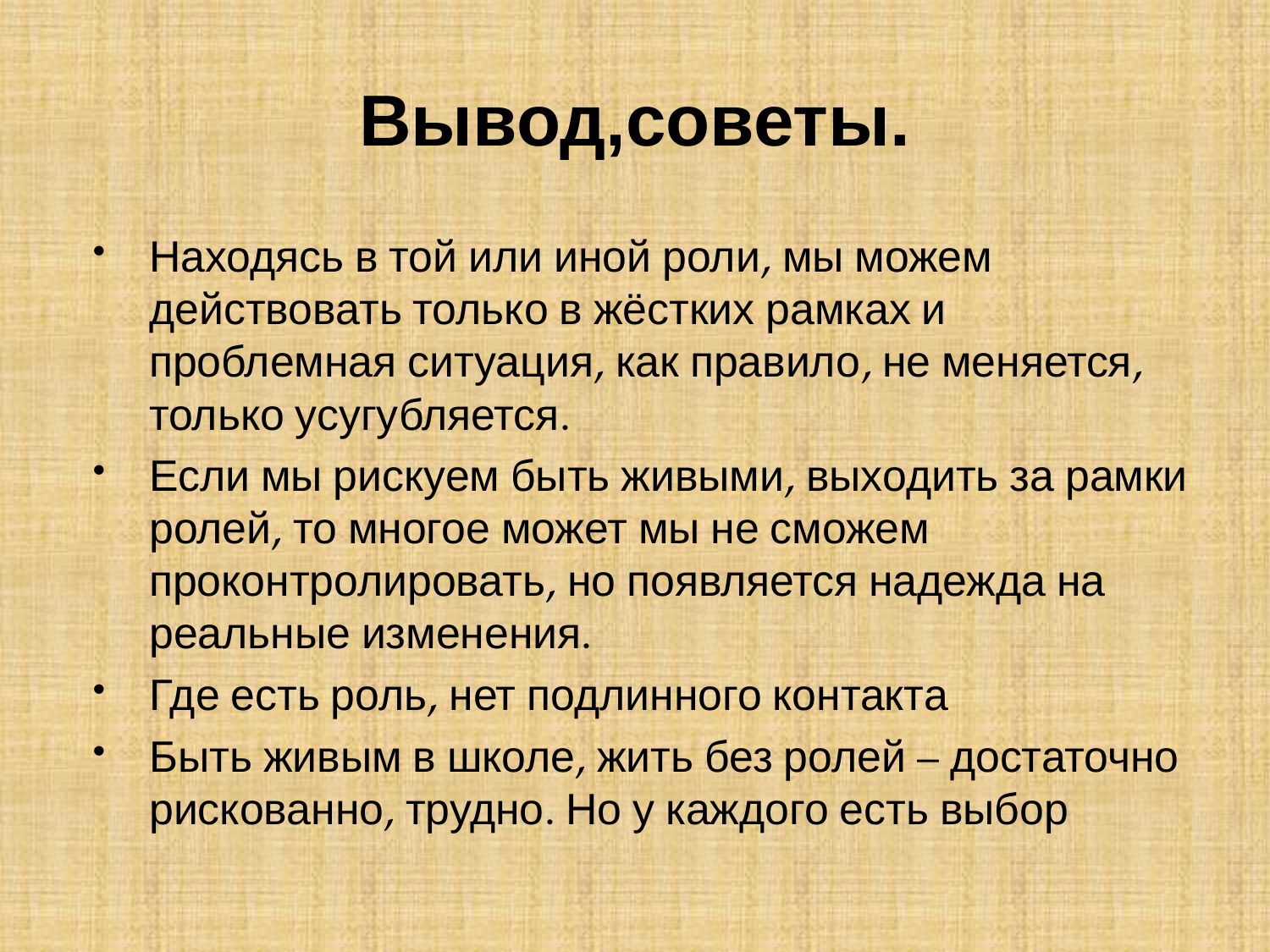

# Вывод,советы.
Находясь в той или иной роли, мы можем действовать только в жёстких рамках и проблемная ситуация, как правило, не меняется, только усугубляется.
Если мы рискуем быть живыми, выходить за рамки ролей, то многое может мы не сможем проконтролировать, но появляется надежда на реальные изменения.
Где есть роль, нет подлинного контакта
Быть живым в школе, жить без ролей – достаточно рискованно, трудно. Но у каждого есть выбор